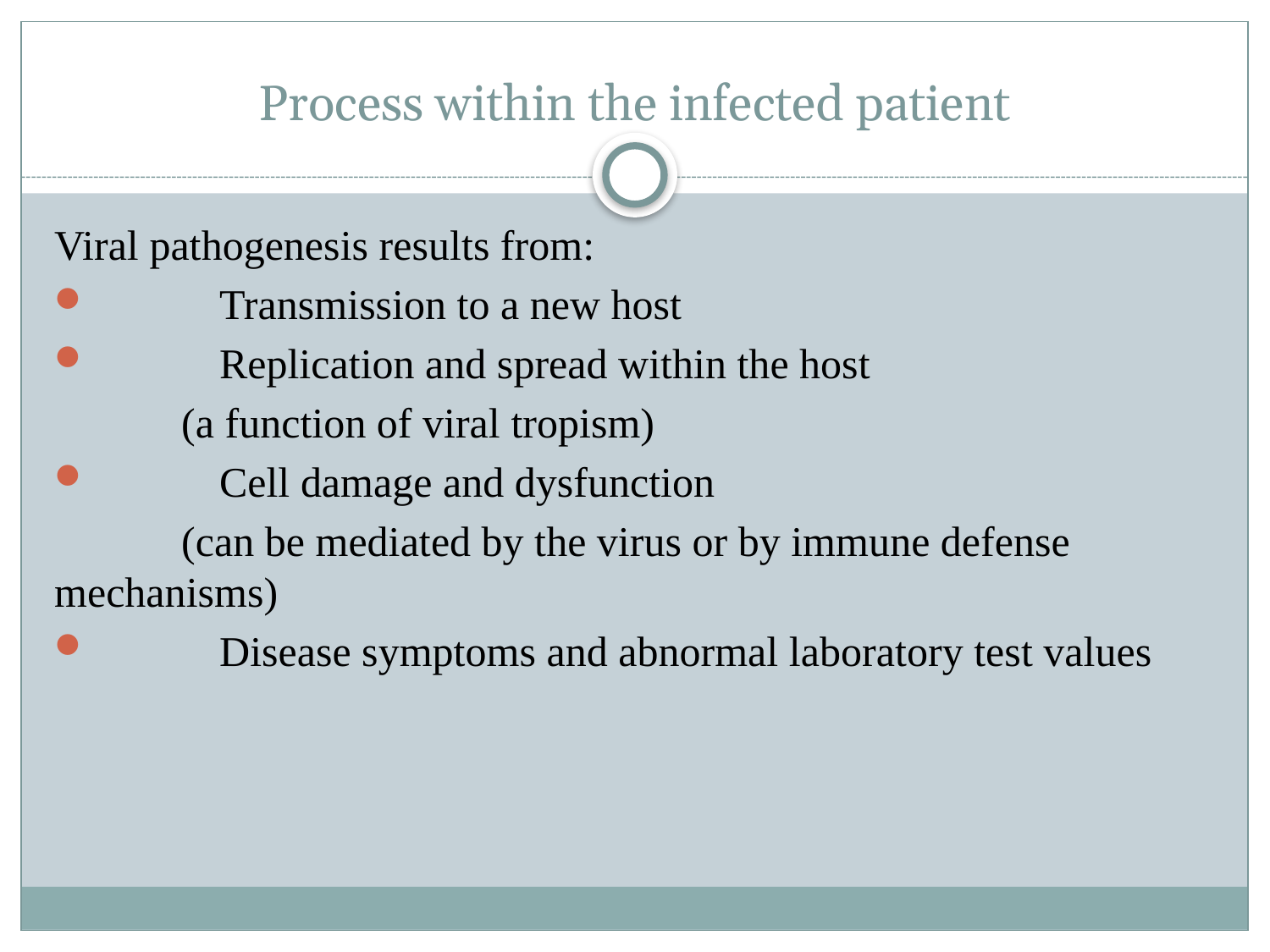

# Process within the infected patient
Viral pathogenesis results from:
	Transmission to a new host
	Replication and spread within the host
	(a function of viral tropism)
	Cell damage and dysfunction
	(can be mediated by the virus or by immune defense 	mechanisms)
	Disease symptoms and abnormal laboratory test values